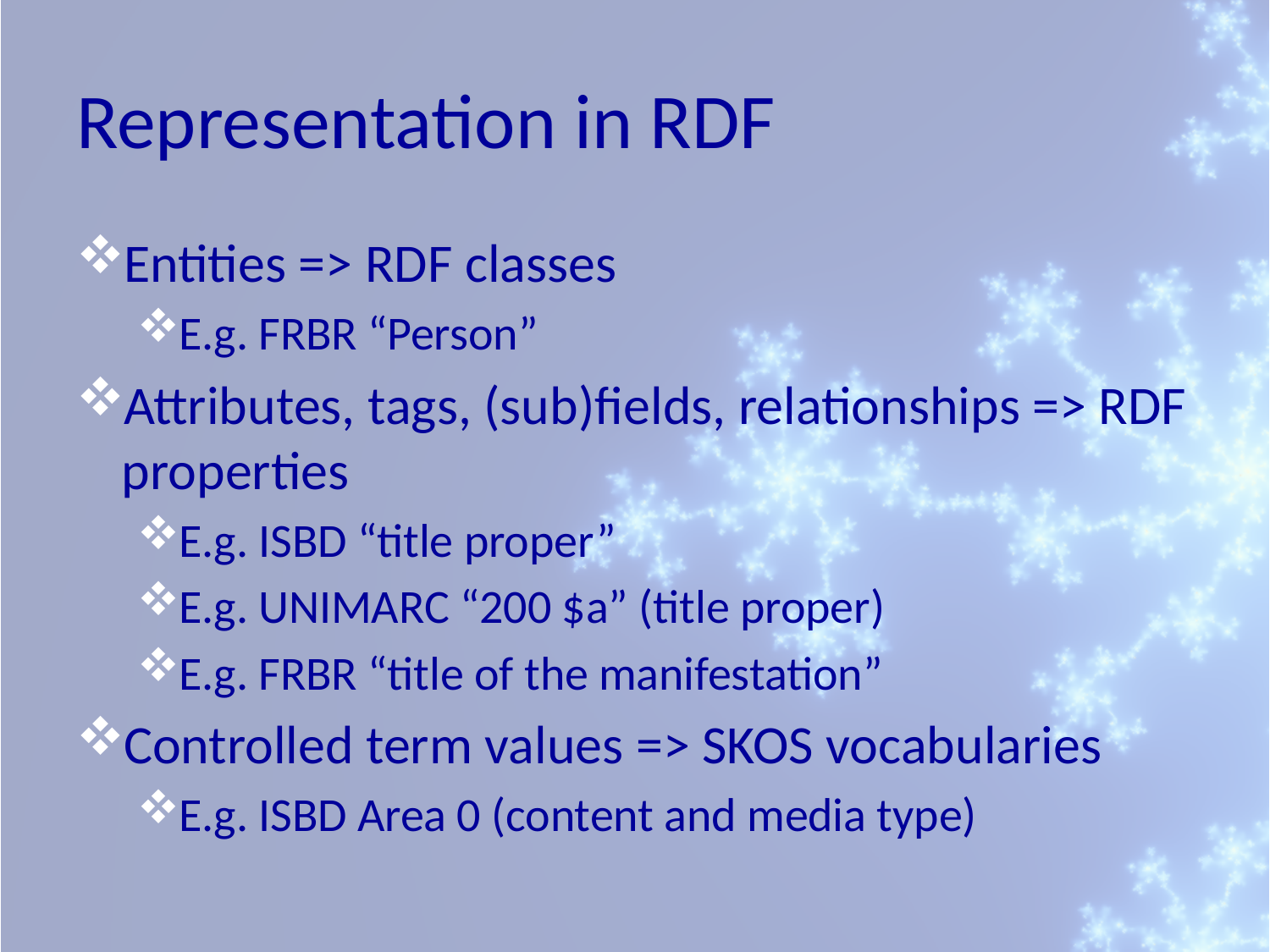

# Representation in RDF
Entities => RDF classes
E.g. FRBR “Person”
Attributes, tags, (sub)fields, relationships => RDF properties
E.g. ISBD “title proper”
E.g. UNIMARC “200 $a” (title proper)
E.g. FRBR “title of the manifestation”
Controlled term values => SKOS vocabularies
E.g. ISBD Area 0 (content and media type)